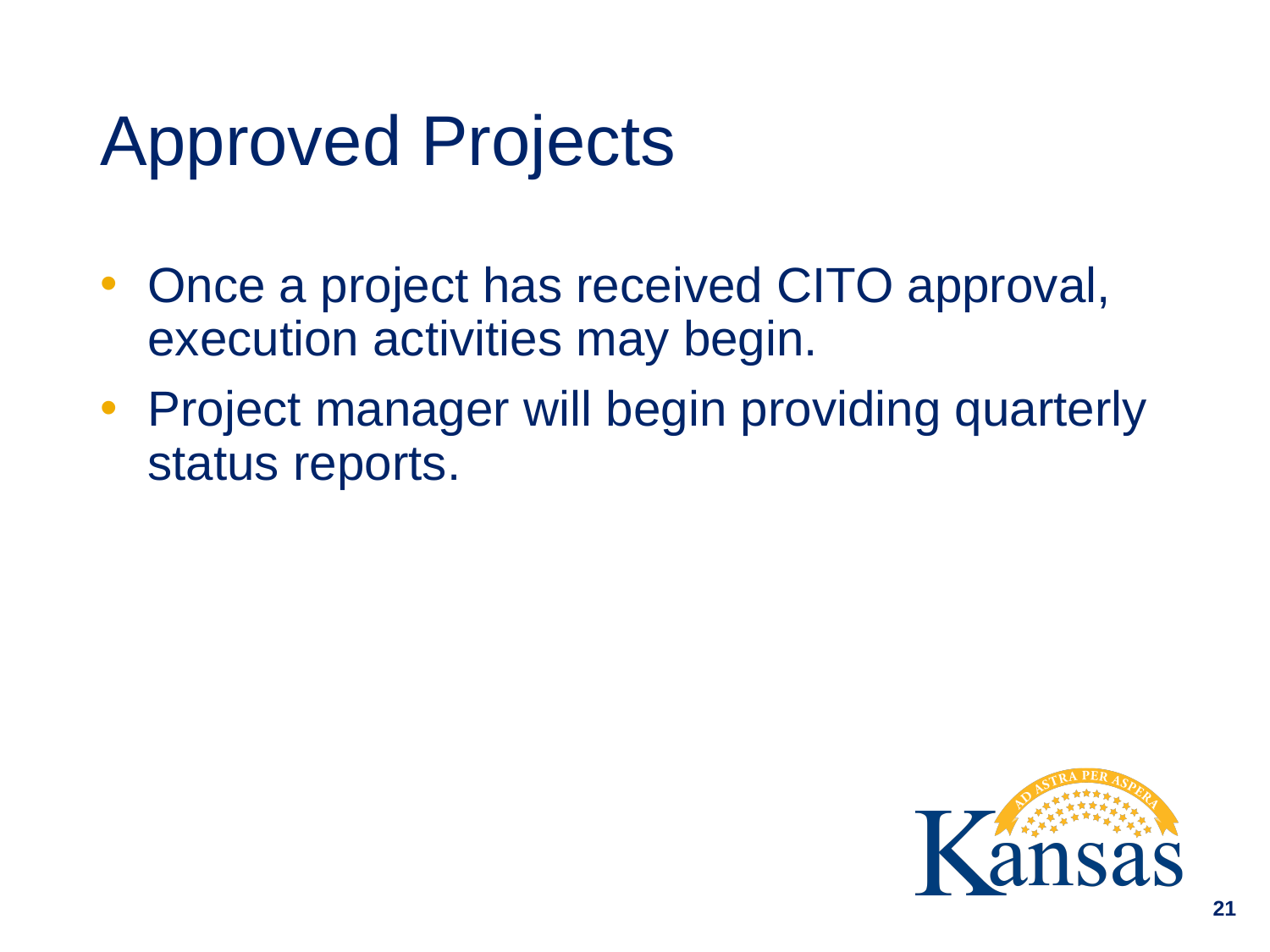

# Approved Projects
Once a project has received CITO approval, execution activities may begin.
Project manager will begin providing quarterly status reports.
21